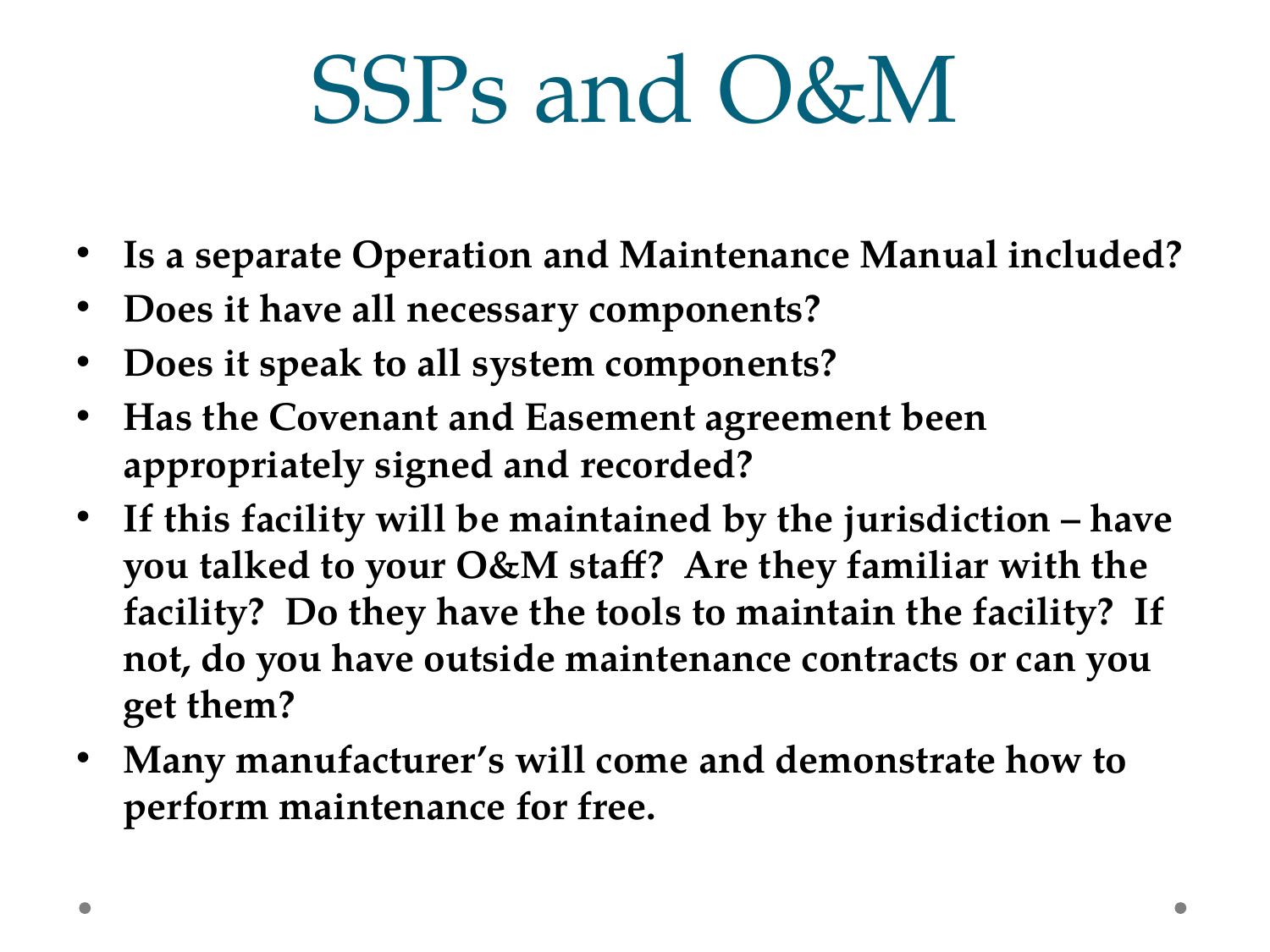

# SSPs and O&M
Is a separate Operation and Maintenance Manual included?
Does it have all necessary components?
Does it speak to all system components?
Has the Covenant and Easement agreement been appropriately signed and recorded?
If this facility will be maintained by the jurisdiction – have you talked to your O&M staff?  Are they familiar with the facility?  Do they have the tools to maintain the facility?  If not, do you have outside maintenance contracts or can you get them?
Many manufacturer’s will come and demonstrate how to perform maintenance for free.